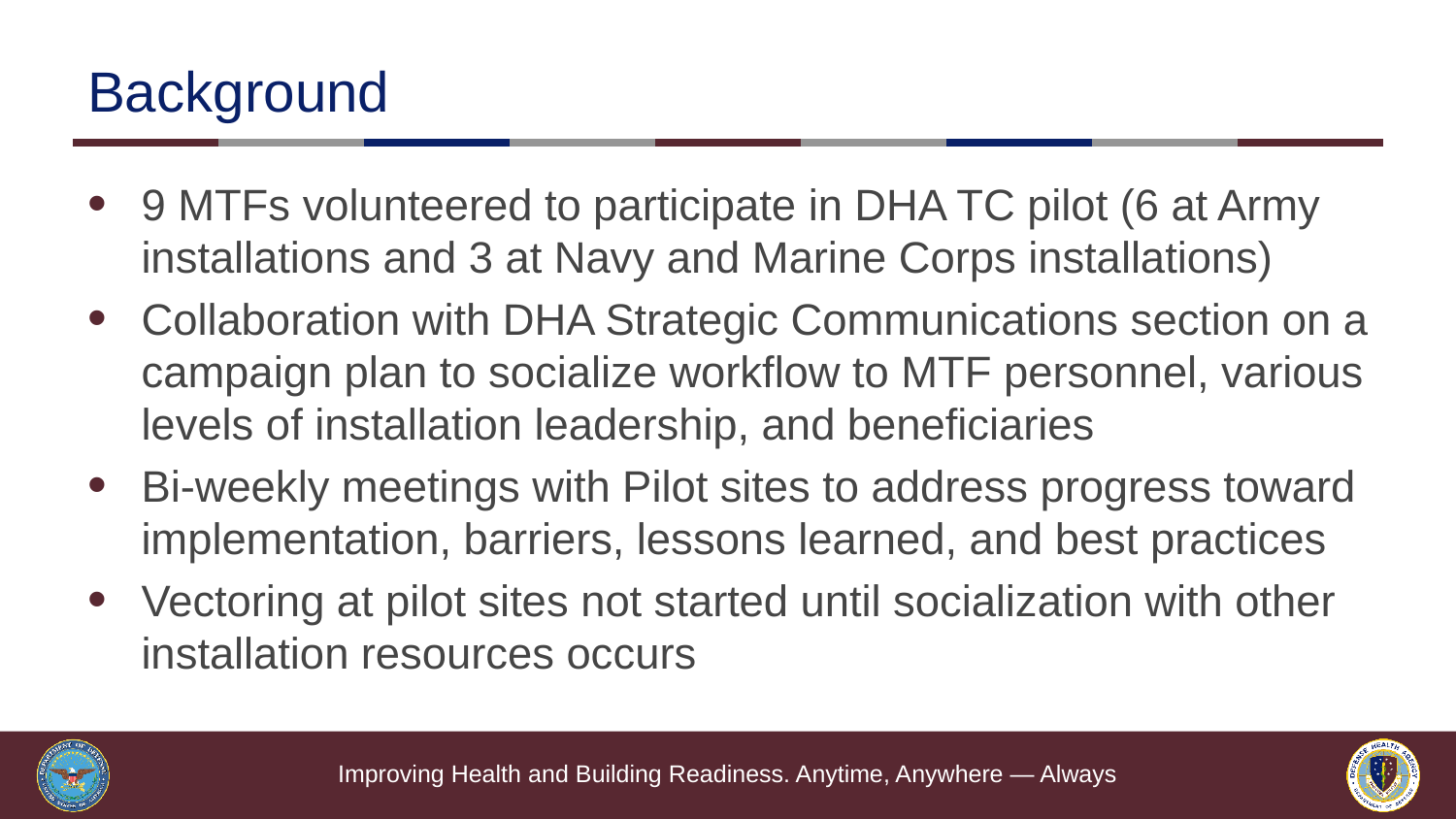

# Background
9 MTFs volunteered to participate in DHA TC pilot (6 at Army installations and 3 at Navy and Marine Corps installations)
Collaboration with DHA Strategic Communications section on a campaign plan to socialize workflow to MTF personnel, various levels of installation leadership, and beneficiaries
Bi-weekly meetings with Pilot sites to address progress toward implementation, barriers, lessons learned, and best practices
Vectoring at pilot sites not started until socialization with other installation resources occurs